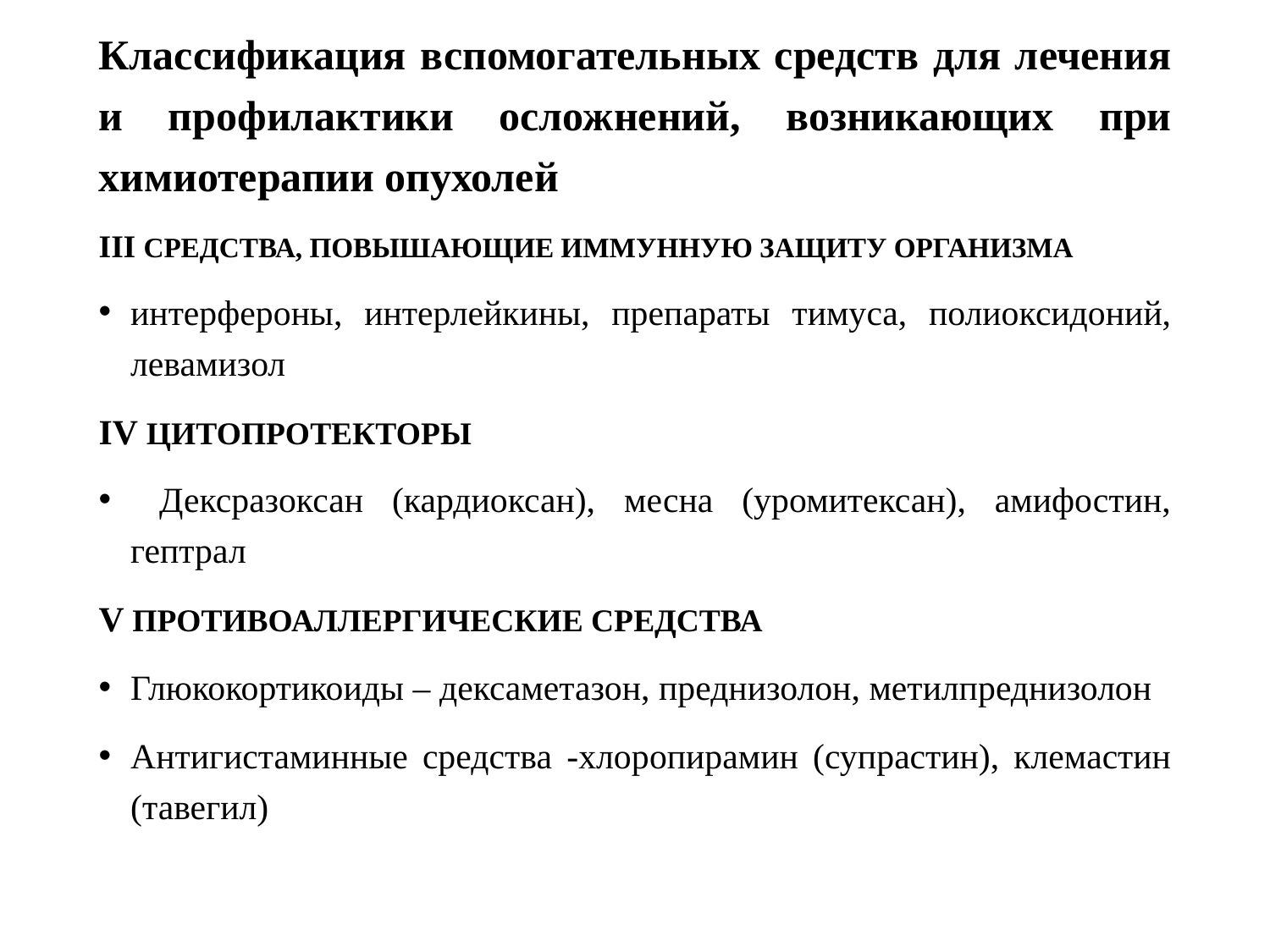

Классификация вспомогательных средств для лечения и профилактики осложнений, возникающих при химиотерапии опухолей
III СРЕДСТВА, ПОВЫШАЮЩИЕ ИММУННУЮ ЗАЩИТУ ОРГАНИЗМА
интерфероны, интерлейкины, препараты тимуса, полиоксидоний, левамизол
IV ЦИТОПРОТЕКТОРЫ
 Дексразоксан (кардиоксан), месна (уромитексан), амифостин, гептрал
V ПРОТИВОАЛЛЕРГИЧЕСКИЕ СРЕДСТВА
Глюкокортикоиды – дексаметазон, преднизолон, метилпреднизолон
Антигистаминные средства -хлоропирамин (супрастин), клемастин (тавегил)